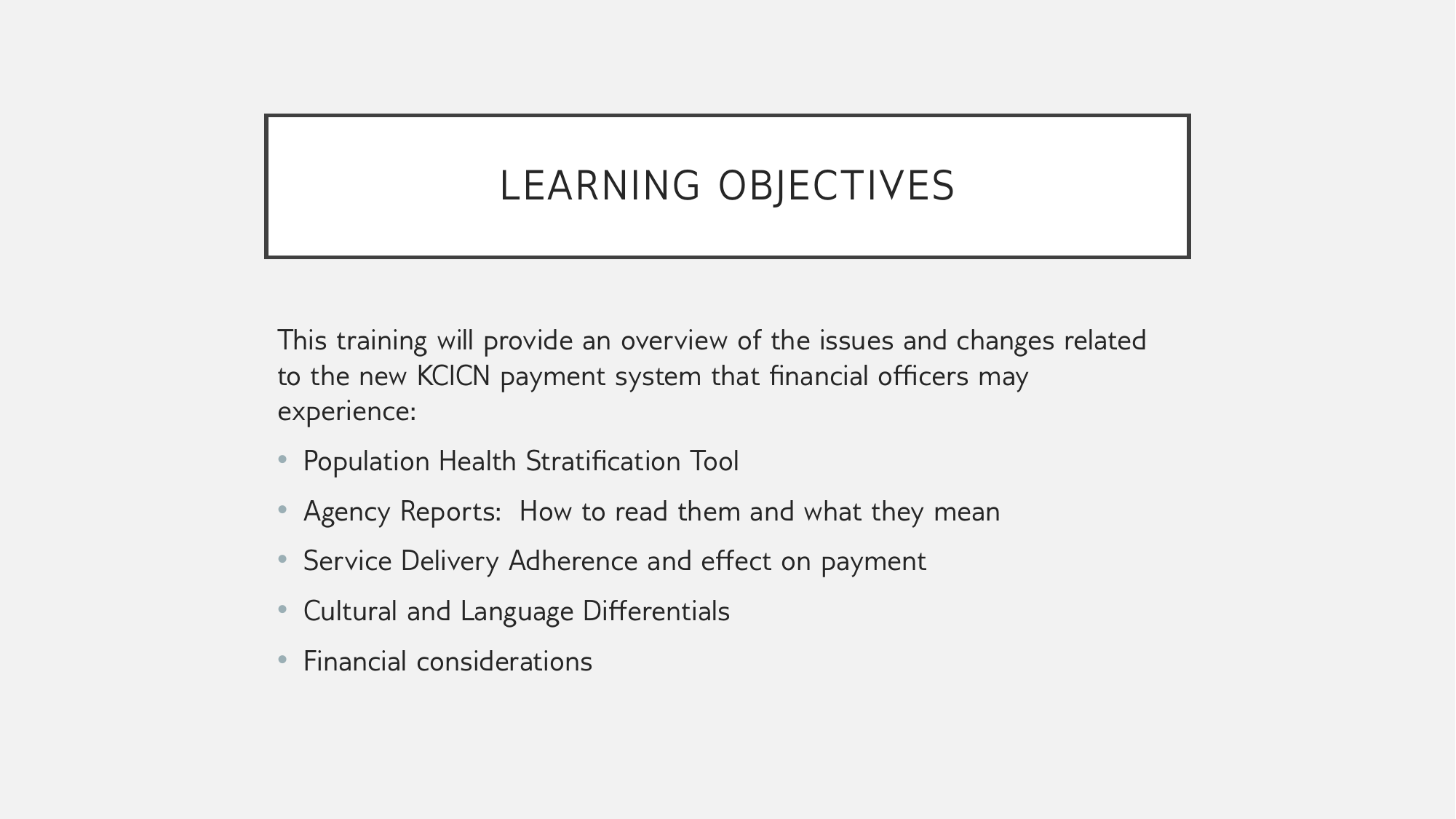

# learning objectives
This training will provide an overview of the issues and changes related to the new KCICN payment system that financial officers may experience:
Population Health Stratification Tool
Agency Reports:  How to read them and what they mean
Service Delivery Adherence and effect on payment
Cultural and Language Differentials
Financial considerations